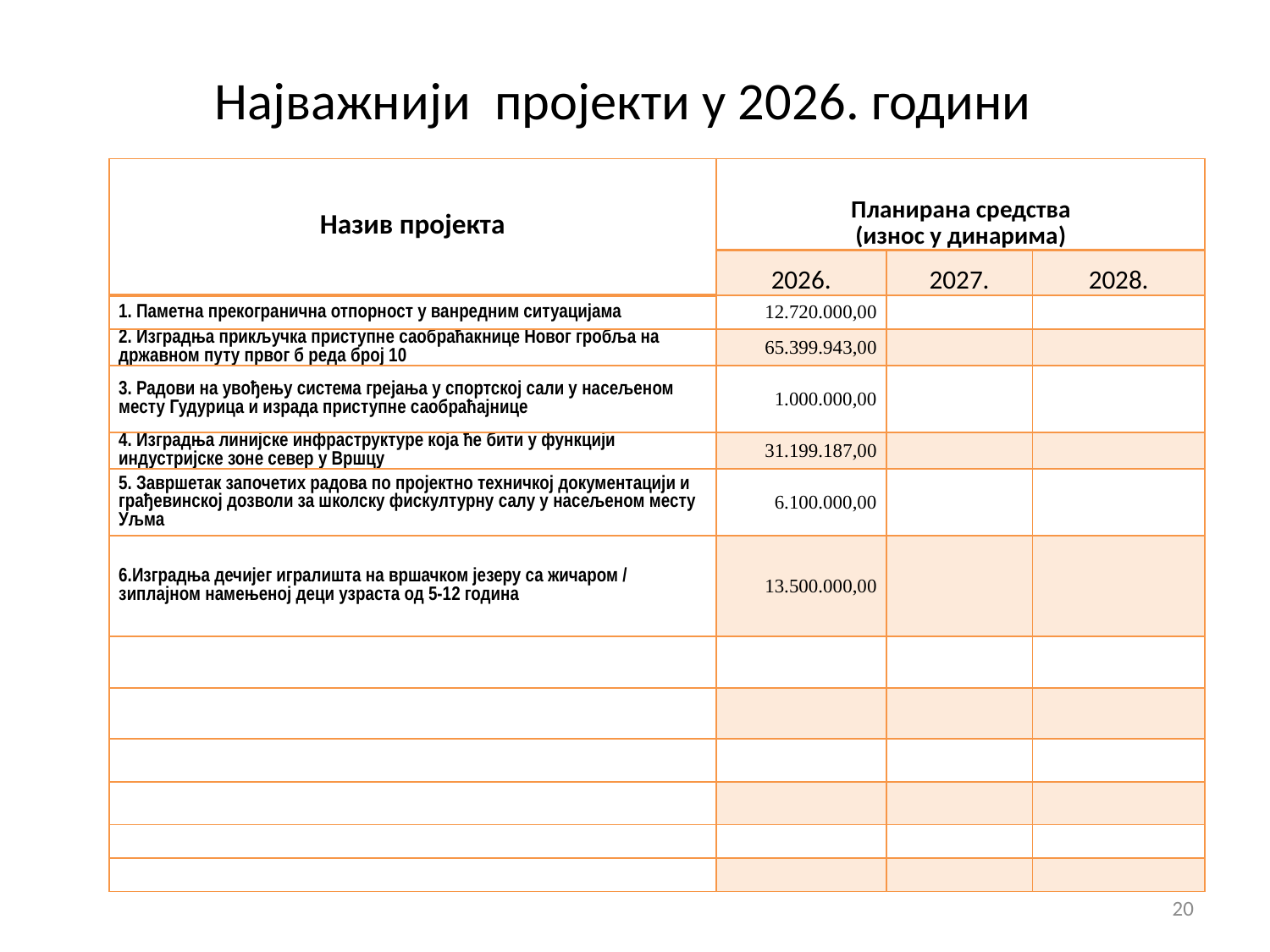

# Најважнији  пројекти у 2026. години
| Назив пројекта | Планирана средства (износ у динарима) |  |  |
| --- | --- | --- | --- |
|  | 2026. | 2027. | 2028. |
| 1. Паметна прекогранична отпорност у ванредним ситуацијама | 12.720.000,00 |  |  |
| 2. Изградња прикључка приступне саобраћакнице Новог гробља на државном путу првог б реда број 10 | 65.399.943,00 |  |  |
| 3. Радови на увођењу система грејања у спортској сали у насељеном месту Гудурица и израда приступне саобраћајнице | 1.000.000,00 |  |  |
| 4. Изградња линијске инфраструктуре која ће бити у функцији индустријске зоне север у Вршцу | 31.199.187,00 |  |  |
| 5. Завршетак започетих радова по пројектно техничкој документацији и грађевинској дозволи за школску фискултурну салу у насељеном месту Уљма | 6.100.000,00 |  |  |
| 6.Изградња дечијег игралишта на вршачком језеру са жичаром / зиплајном намењеној деци узраста од 5-12 година | 13.500.000,00 |  |  |
|  |  |  |  |
|  |  |  |  |
|  |  |  |  |
|  |  |  |  |
|  |  |  |  |
|  |  |  |  |
20